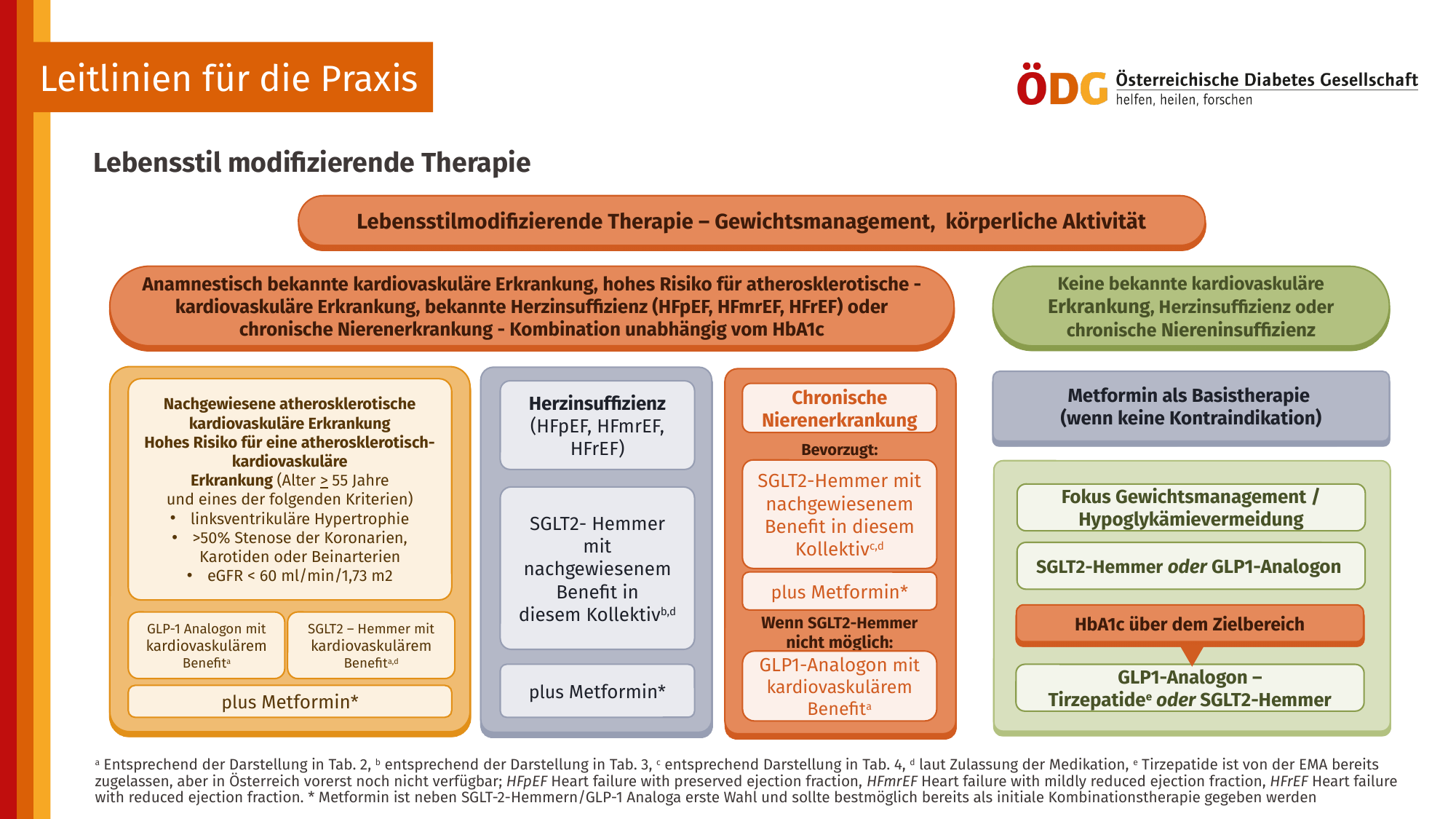

Lebensstil modifizierende Therapie
Lebensstilmodifizierende Therapie – Gewichtsmanagement,  körperliche Aktivität
Anamnestisch bekannte kardiovaskuläre Erkrankung, hohes Risiko für atherosklerotische - kardiovaskuläre Erkrankung, bekannte Herzinsuffizienz (HFpEF, HFmrEF, HFrEF) oder chronische Nierenerkrankung - Kombination unabhängig vom HbA1c
Keine bekannte kardiovaskuläre
Erkrankung, Herzinsuffizienz oder chronische Niereninsuffizienz

Metformin als Basistherapie
(wenn keine Kontraindikation)
Nachgewiesene atherosklerotische
kardiovaskuläre Erkrankung
Hohes Risiko für eine atherosklerotisch-kardiovaskuläre
Erkrankung (Alter > 55 Jahre
und eines der folgenden Kriterien)
linksventrikuläre Hypertrophie
>50% Stenose der Koronarien, Karotiden oder Beinarterien
eGFR < 60 ml/min/1,73 m2
Herzinsuffizienz
(HFpEF, HFmrEF, HFrEF)
Chronische Nierenerkrankung
Bevorzugt:
SGLT2-Hemmer mit nachgewiesenem
Benefit in diesem Kollektivc,d

Fokus Gewichtsmanagement / Hypoglykämievermeidung
SGLT2- Hemmer mit
nachgewiesenem Benefit in
diesem Kollektivb,d
SGLT2-Hemmer oder GLP1-Analogon
plus Metformin*
HbA1c über dem Zielbereich
Wenn SGLT2-Hemmer nicht möglich:
GLP-1 Analogon mit kardiovaskulärem Benefita
SGLT2 – Hemmer mit kardiovaskulärem Benefita,d

GLP1-Analogon mit kardiovaskulärem Benefita
plus Metformin*
GLP1-Analogon –
Tirzepatidee oder SGLT2-Hemmer
plus Metformin*
a Entsprechend der Darstellung in Tab. 2, b entsprechend der Darstellung in Tab. 3, c entsprechend Darstellung in Tab. 4, d laut Zulassung der Medikation, e Tirzepatide ist von der EMA bereits zugelassen, aber in Österreich vorerst noch nicht verfügbar; HFpEF Heart failure with preserved ejection fraction, HFmrEF Heart failure with mildly reduced ejection fraction, HFrEF Heart failure with reduced ejection fraction. * Metformin ist neben SGLT-2-Hemmern/GLP-1 Analoga erste Wahl und sollte bestmöglich bereits als initiale Kombinationstherapie gegeben werden